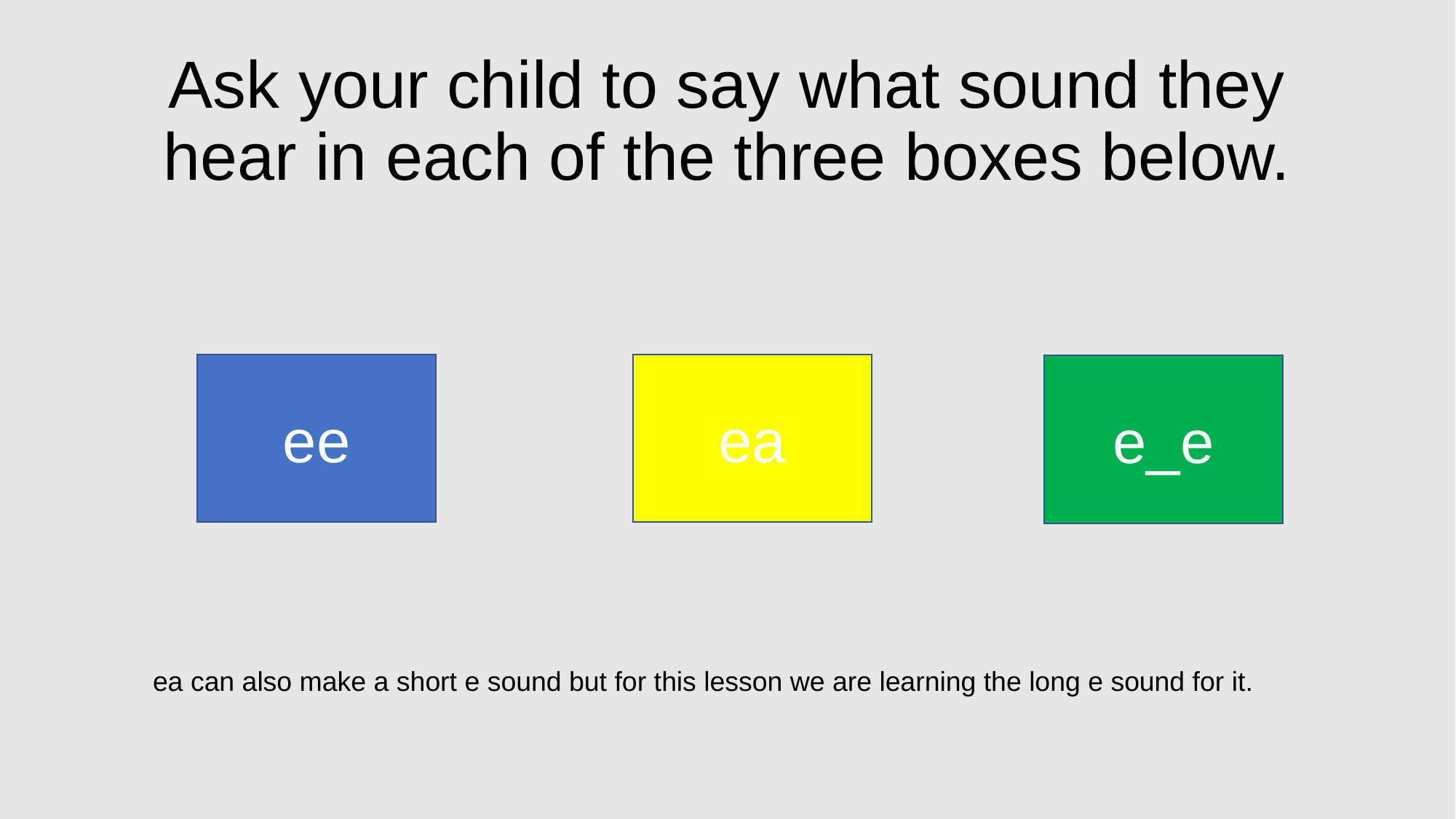

# Ask your child to say what sound they hear in each of the three boxes below.
ee
ea
e_e
ea can also make a short e sound but for this lesson we are learning the long e sound for it.